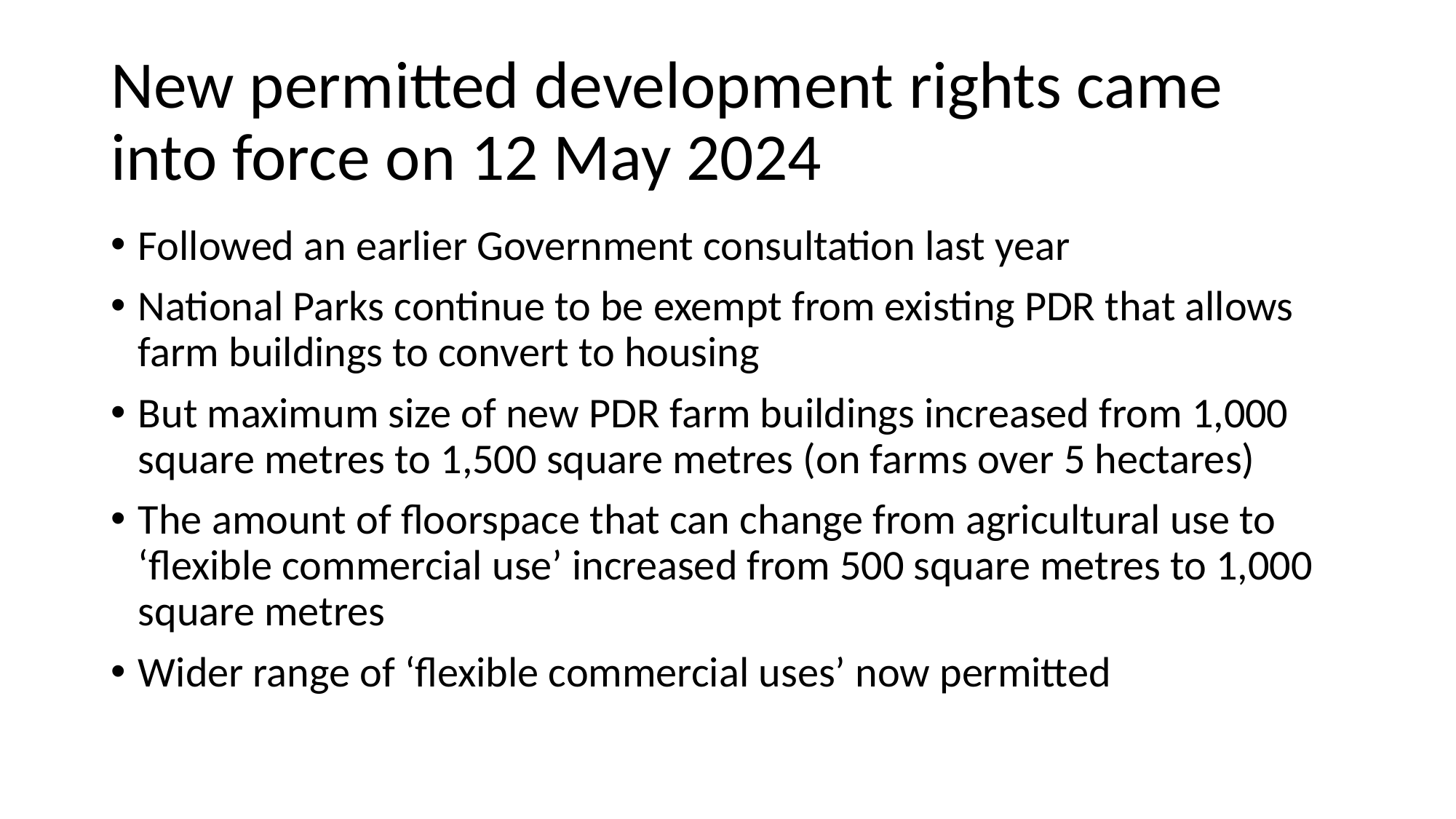

# New permitted development rights came into force on 12 May 2024
Followed an earlier Government consultation last year
National Parks continue to be exempt from existing PDR that allows farm buildings to convert to housing
But maximum size of new PDR farm buildings increased from 1,000 square metres to 1,500 square metres (on farms over 5 hectares)
The amount of floorspace that can change from agricultural use to ‘flexible commercial use’ increased from 500 square metres to 1,000 square metres
Wider range of ‘flexible commercial uses’ now permitted